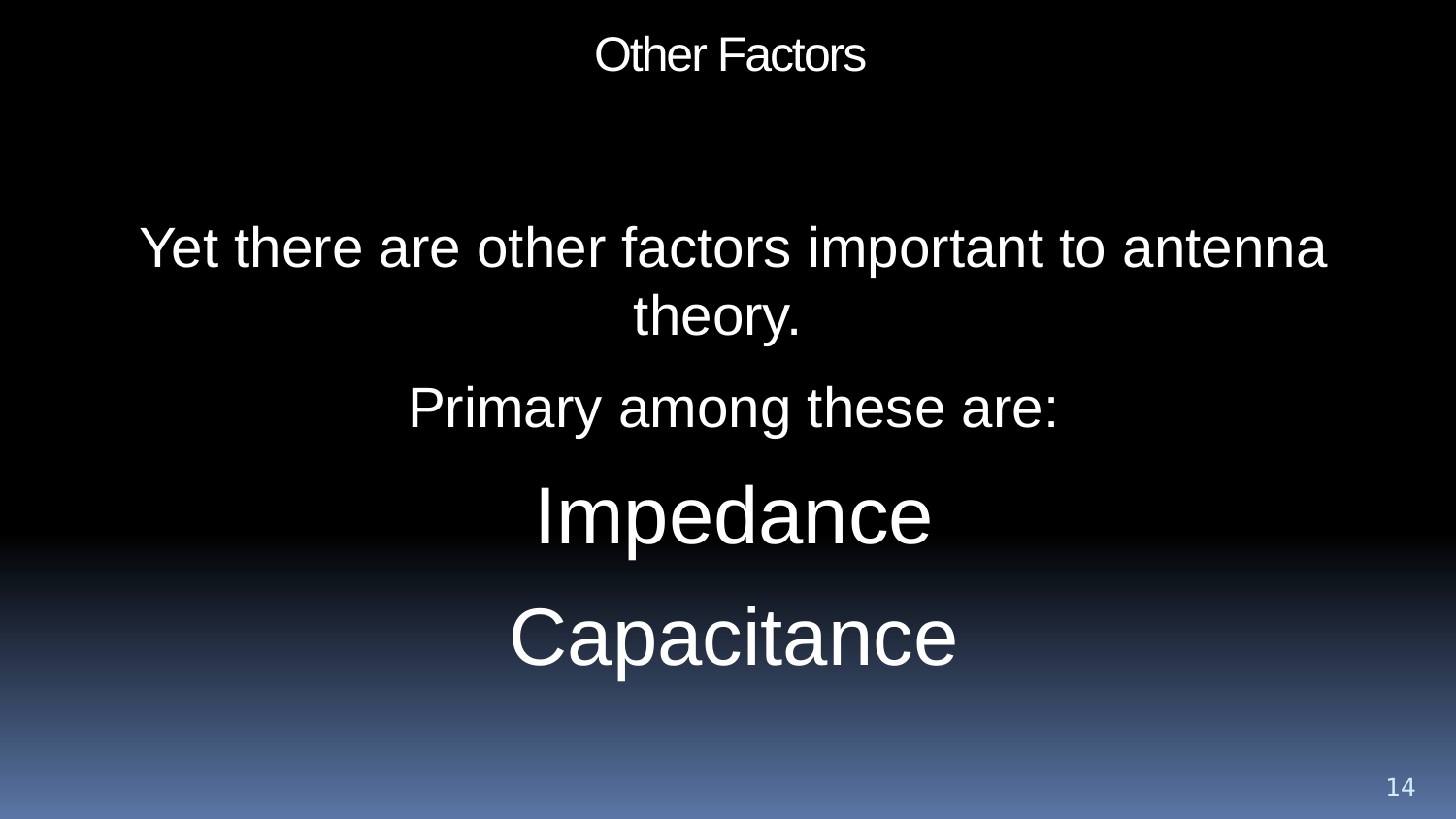

Other Factors
Yet there are other factors important to antenna theory.
Primary among these are:
Impedance
Capacitance
14